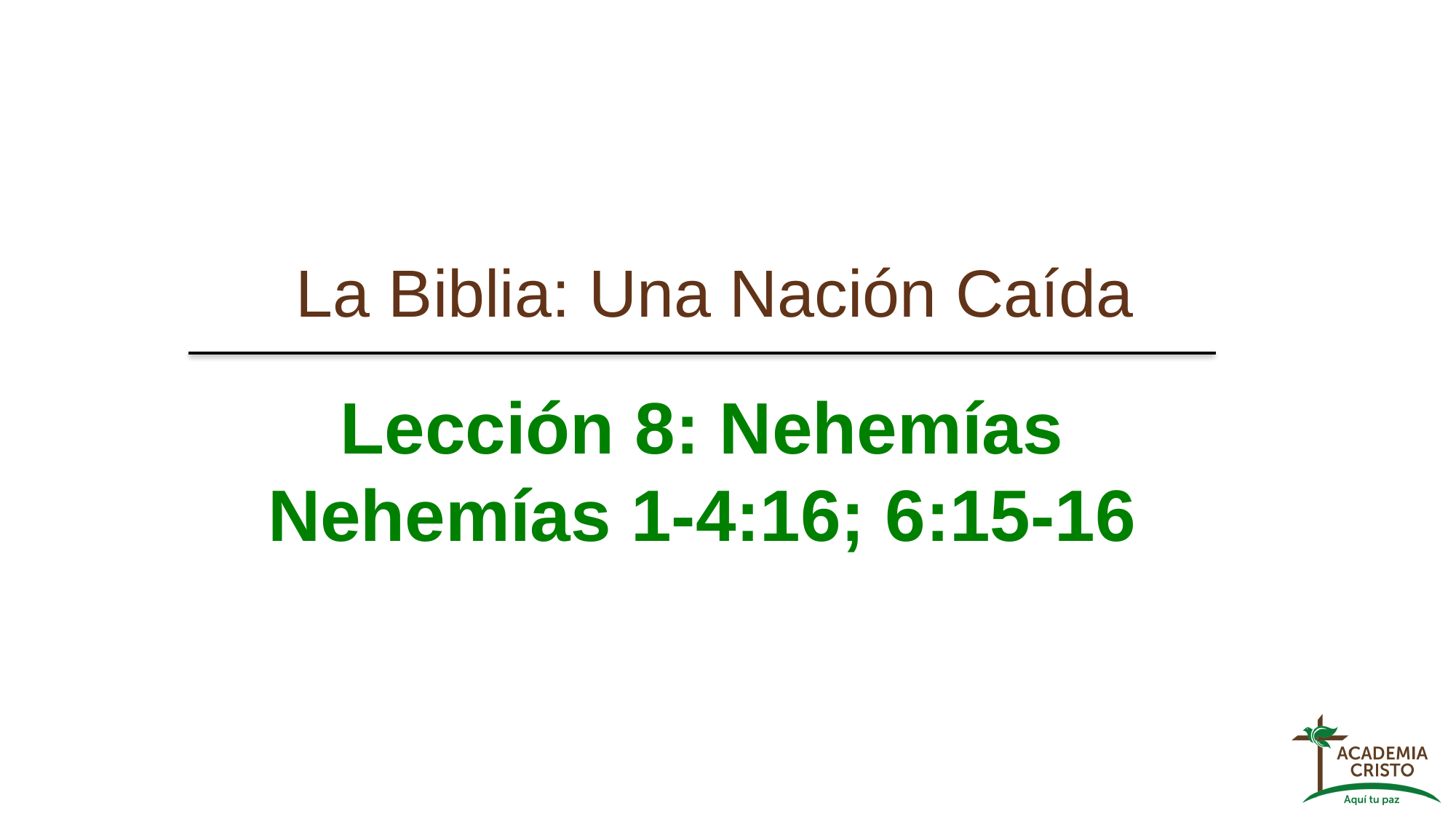

La Biblia: Una Nación Caída

Lección 8: Nehemías
Nehemías 1-4:16; 6:15-16